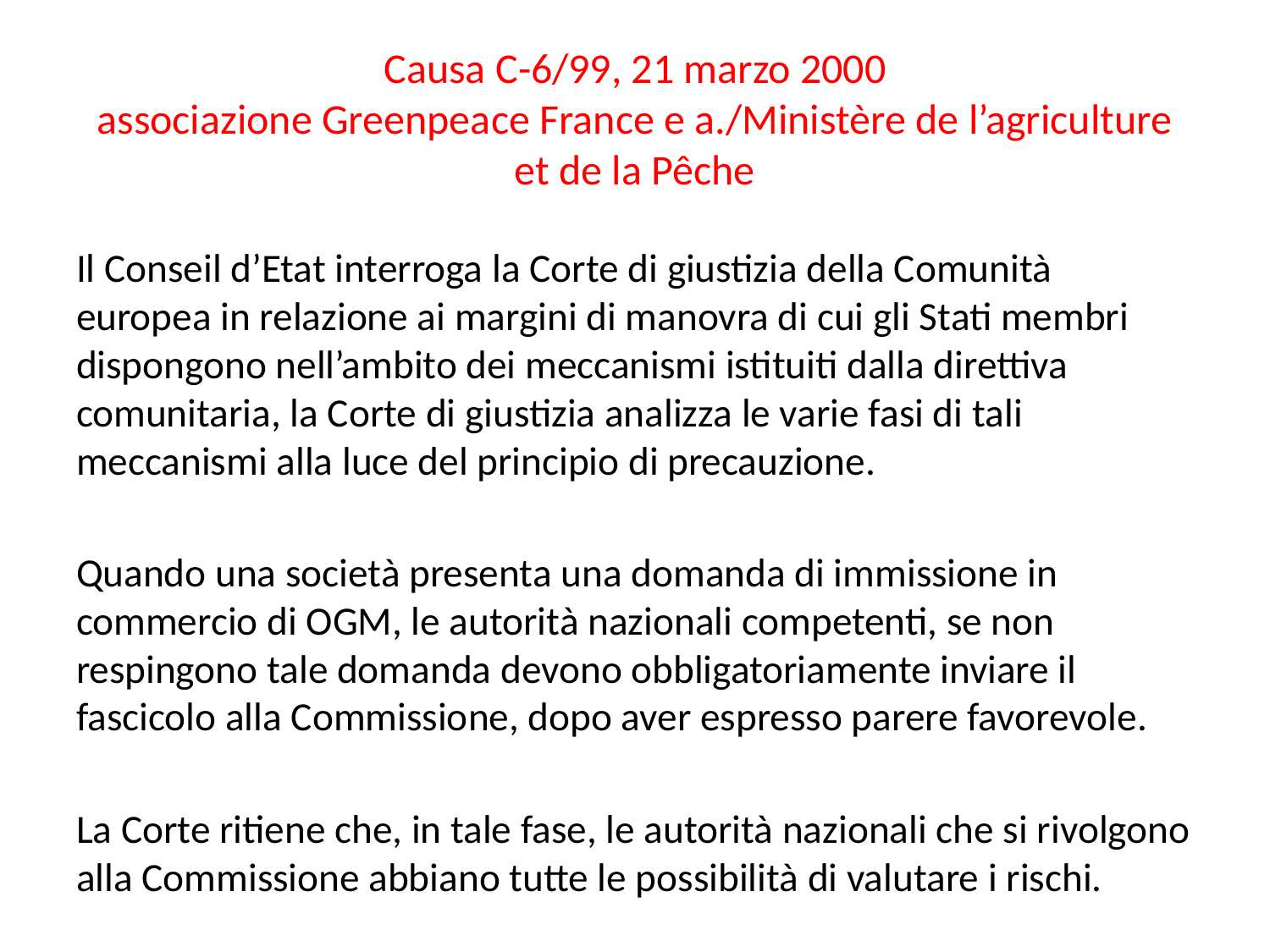

# Causa C-6/99, 21 marzo 2000 associazione Greenpeace France e a./Ministère de l’agriculture et de la Pêche
Il Conseil d’Etat interroga la Corte di giustizia della Comunità europea in relazione ai margini di manovra di cui gli Stati membri dispongono nell’ambito dei meccanismi istituiti dalla direttiva comunitaria, la Corte di giustizia analizza le varie fasi di tali meccanismi alla luce del principio di precauzione.

Quando una società presenta una domanda di immissione in commercio di OGM, le autorità nazionali competenti, se non respingono tale domanda devono obbligatoriamente inviare il fascicolo alla Commissione, dopo aver espresso parere favorevole.

La Corte ritiene che, in tale fase, le autorità nazionali che si rivolgono alla Commissione abbiano tutte le possibilità di valutare i rischi.